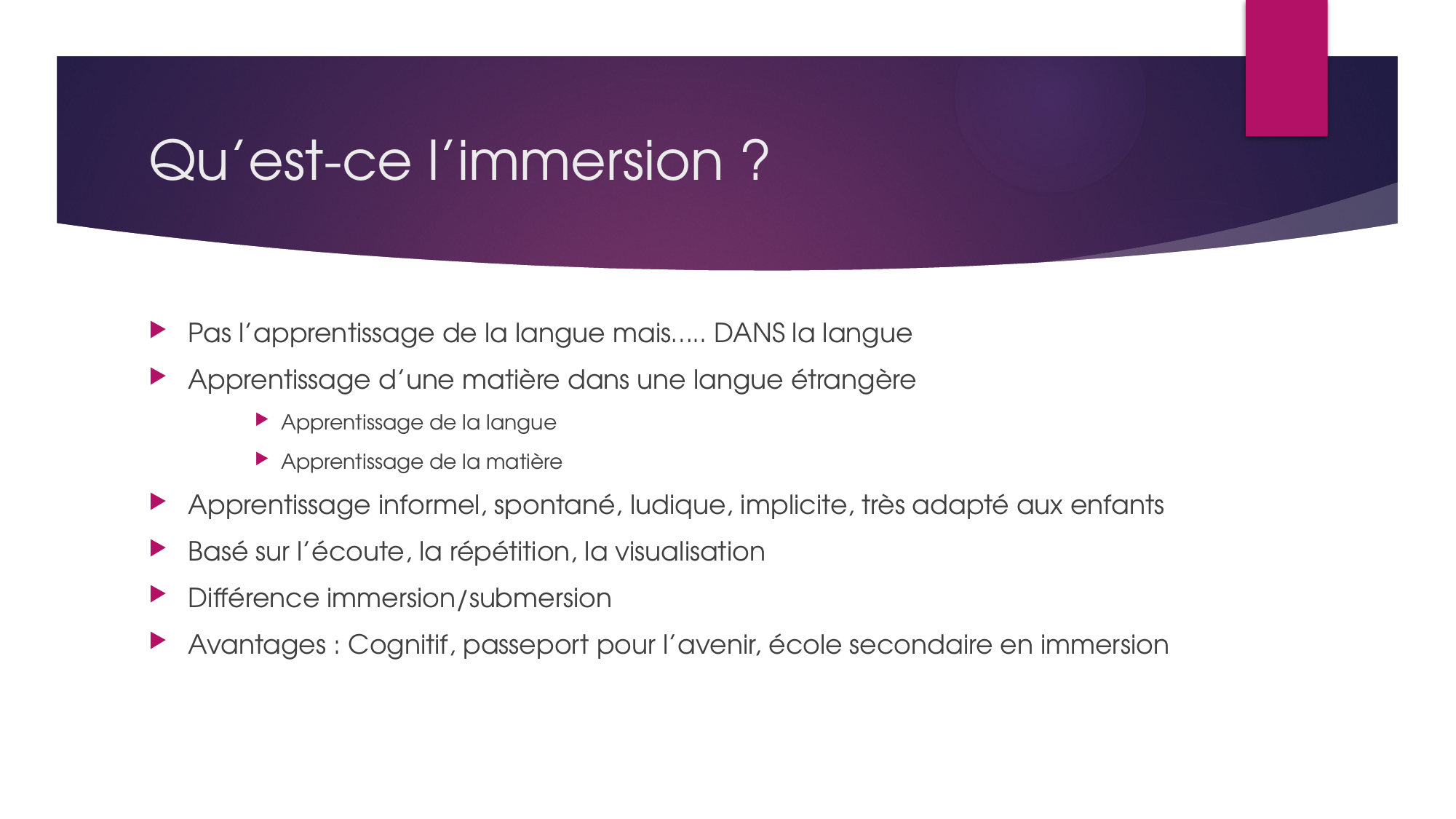

# Qu’est-ce l’immersion ?
Pas l’apprentissage de la langue mais….. DANS la langue
Apprentissage d’une matière dans une langue étrangère
Apprentissage de la langue
Apprentissage de la matière
Apprentissage informel, spontané, ludique, implicite, très adapté aux enfants
Basé sur l’écoute, la répétition, la visualisation
Différence immersion/submersion
Avantages : Cognitif, passeport pour l’avenir, école secondaire en immersion